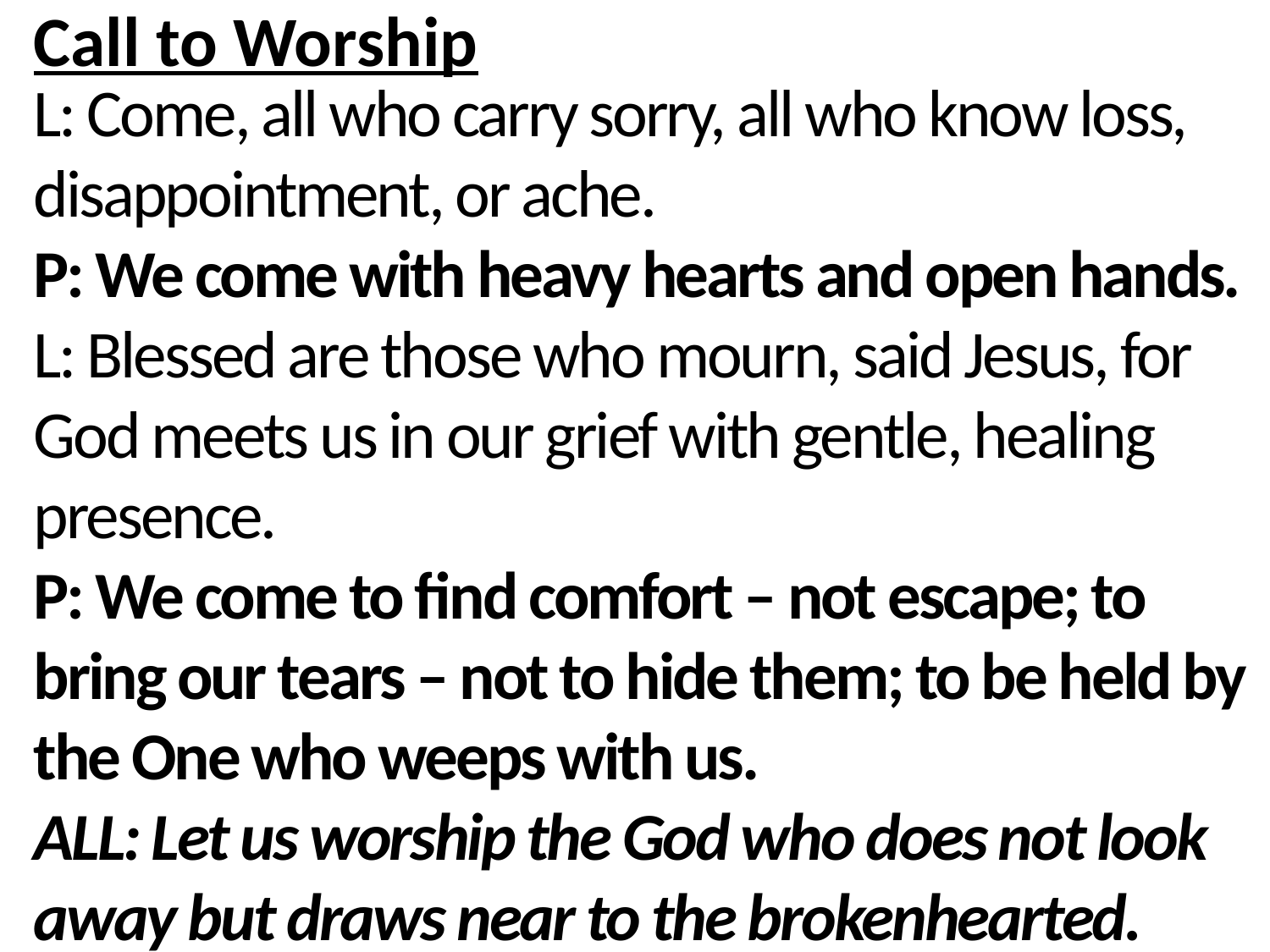

Call to Worship
L: Come, all who carry sorry, all who know loss, disappointment, or ache.
P: We come with heavy hearts and open hands.
L: Blessed are those who mourn, said Jesus, for God meets us in our grief with gentle, healing presence.
P: We come to find comfort – not escape; to bring our tears – not to hide them; to be held by the One who weeps with us.
ALL: Let us worship the God who does not look away but draws near to the brokenhearted.